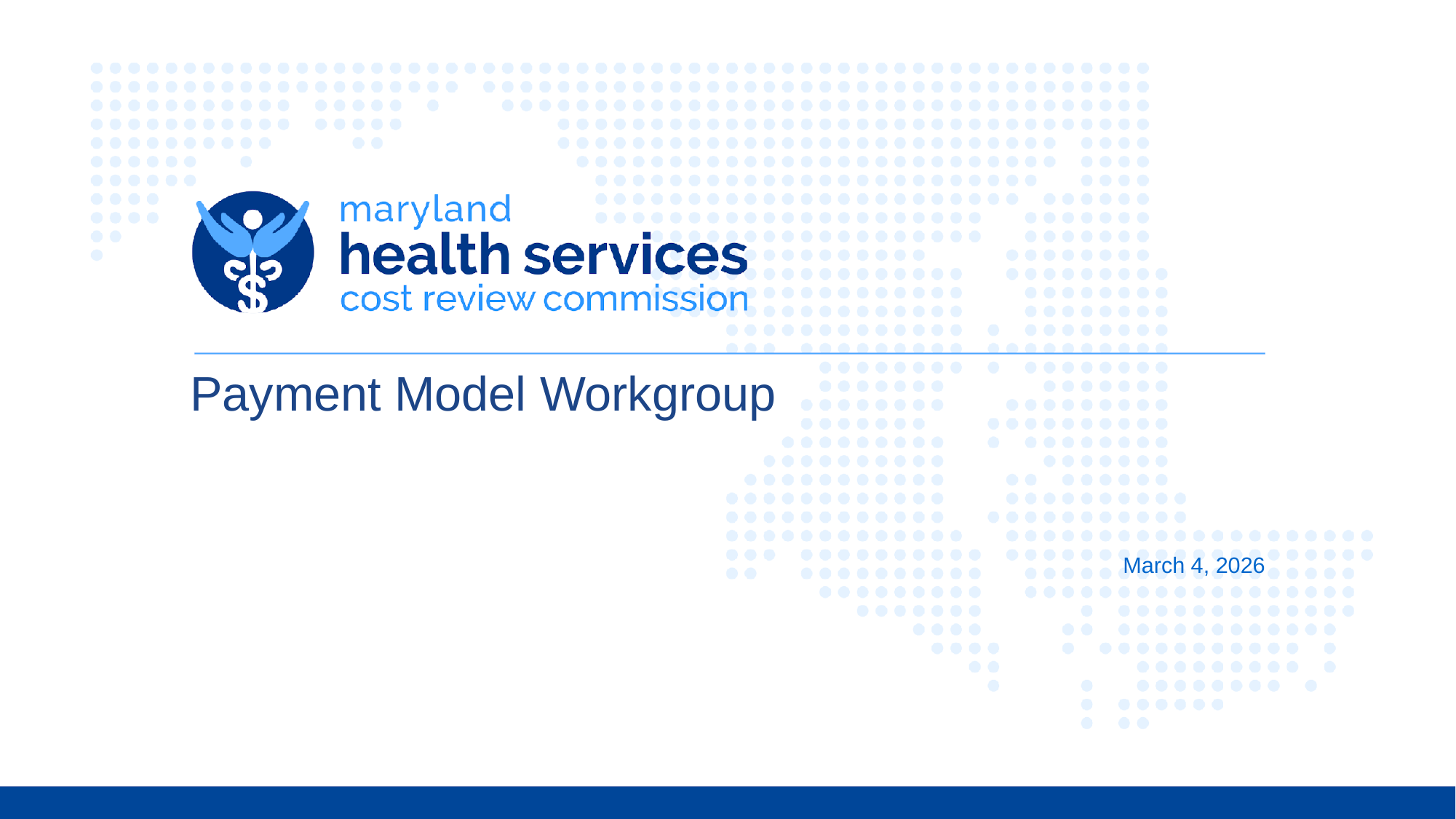

# Payment Model Workgroup

March 4, 2026